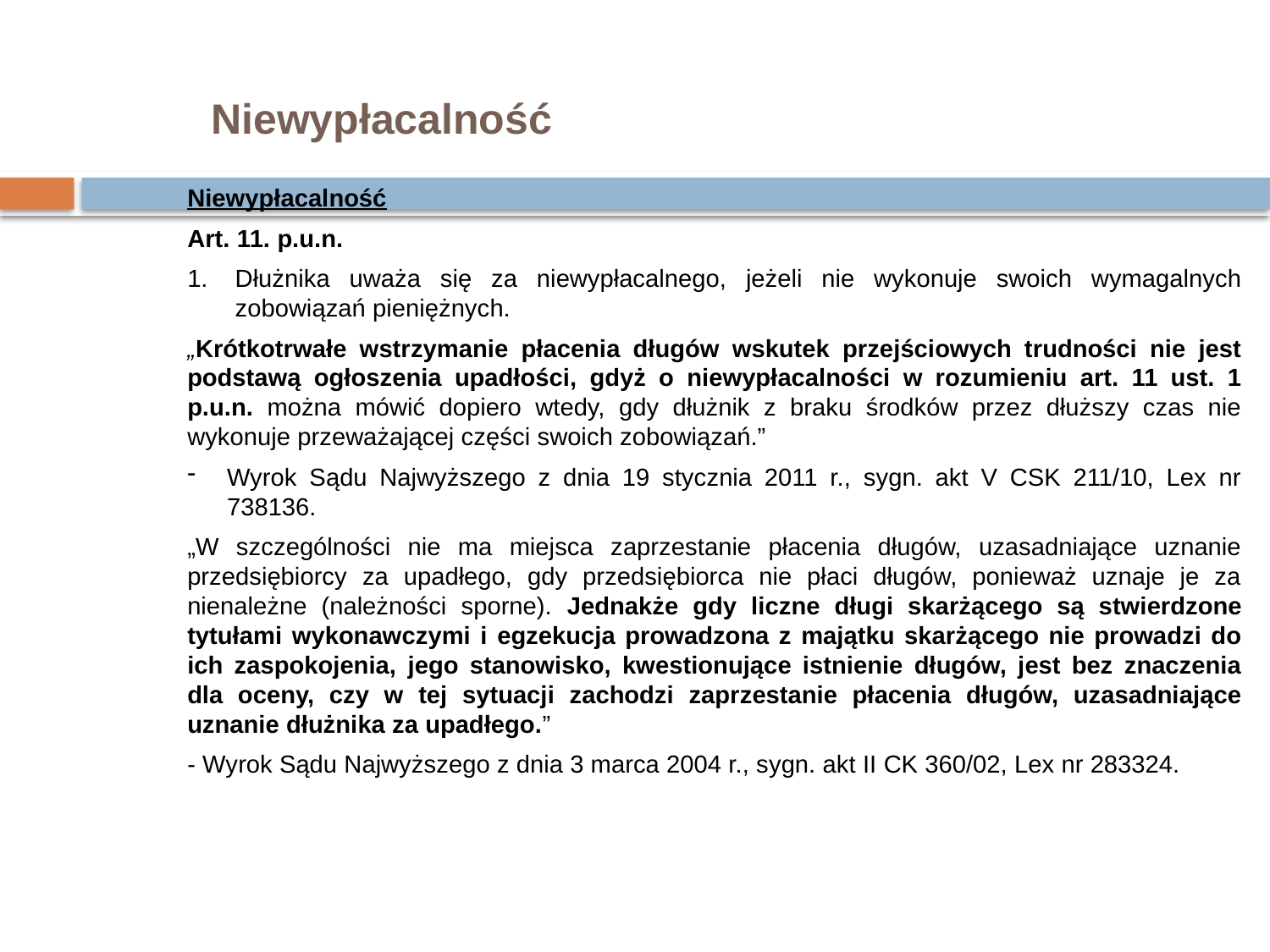

# Niewypłacalność
Niewypłacalność
Art. 11. p.u.n.
Dłużnika uważa się za niewypłacalnego, jeżeli nie wykonuje swoich wymagalnych zobowiązań pieniężnych.
„Krótkotrwałe wstrzymanie płacenia długów wskutek przejściowych trudności nie jest podstawą ogłoszenia upadłości, gdyż o niewypłacalności w rozumieniu art. 11 ust. 1 p.u.n. można mówić dopiero wtedy, gdy dłużnik z braku środków przez dłuższy czas nie wykonuje przeważającej części swoich zobowiązań.”
Wyrok Sądu Najwyższego z dnia 19 stycznia 2011 r., sygn. akt V CSK 211/10, Lex nr 738136.
„W szczególności nie ma miejsca zaprzestanie płacenia długów, uzasadniające uznanie przedsiębiorcy za upadłego, gdy przedsiębiorca nie płaci długów, ponieważ uznaje je za nienależne (należności sporne). Jednakże gdy liczne długi skarżącego są stwierdzone tytułami wykonawczymi i egzekucja prowadzona z majątku skarżącego nie prowadzi do ich zaspokojenia, jego stanowisko, kwestionujące istnienie długów, jest bez znaczenia dla oceny, czy w tej sytuacji zachodzi zaprzestanie płacenia długów, uzasadniające uznanie dłużnika za upadłego.”
- Wyrok Sądu Najwyższego z dnia 3 marca 2004 r., sygn. akt II CK 360/02, Lex nr 283324.